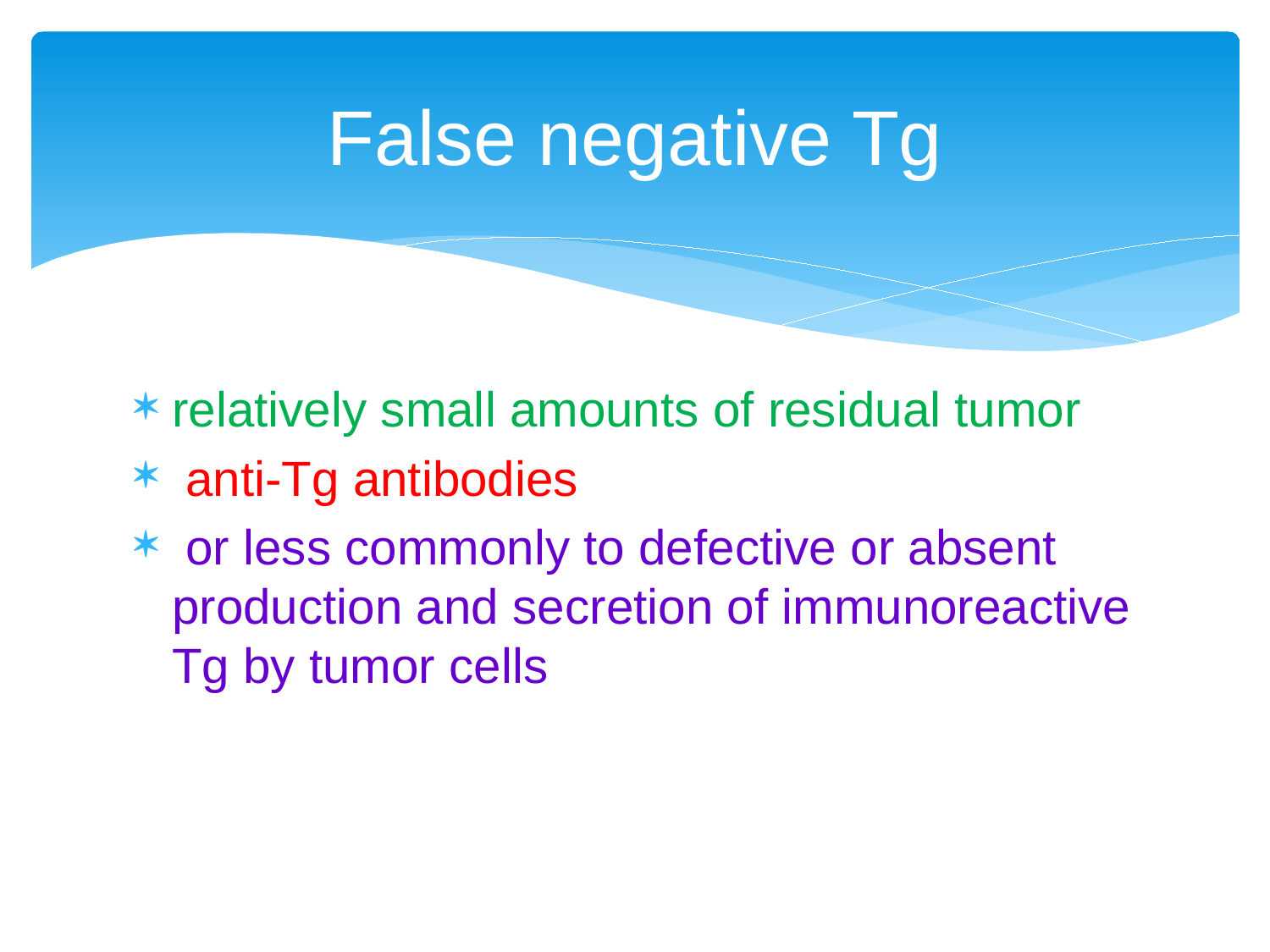

# False negative Tg
relatively small amounts of residual tumor
 anti-Tg antibodies
 or less commonly to defective or absent production and secretion of immunoreactive Tg by tumor cells